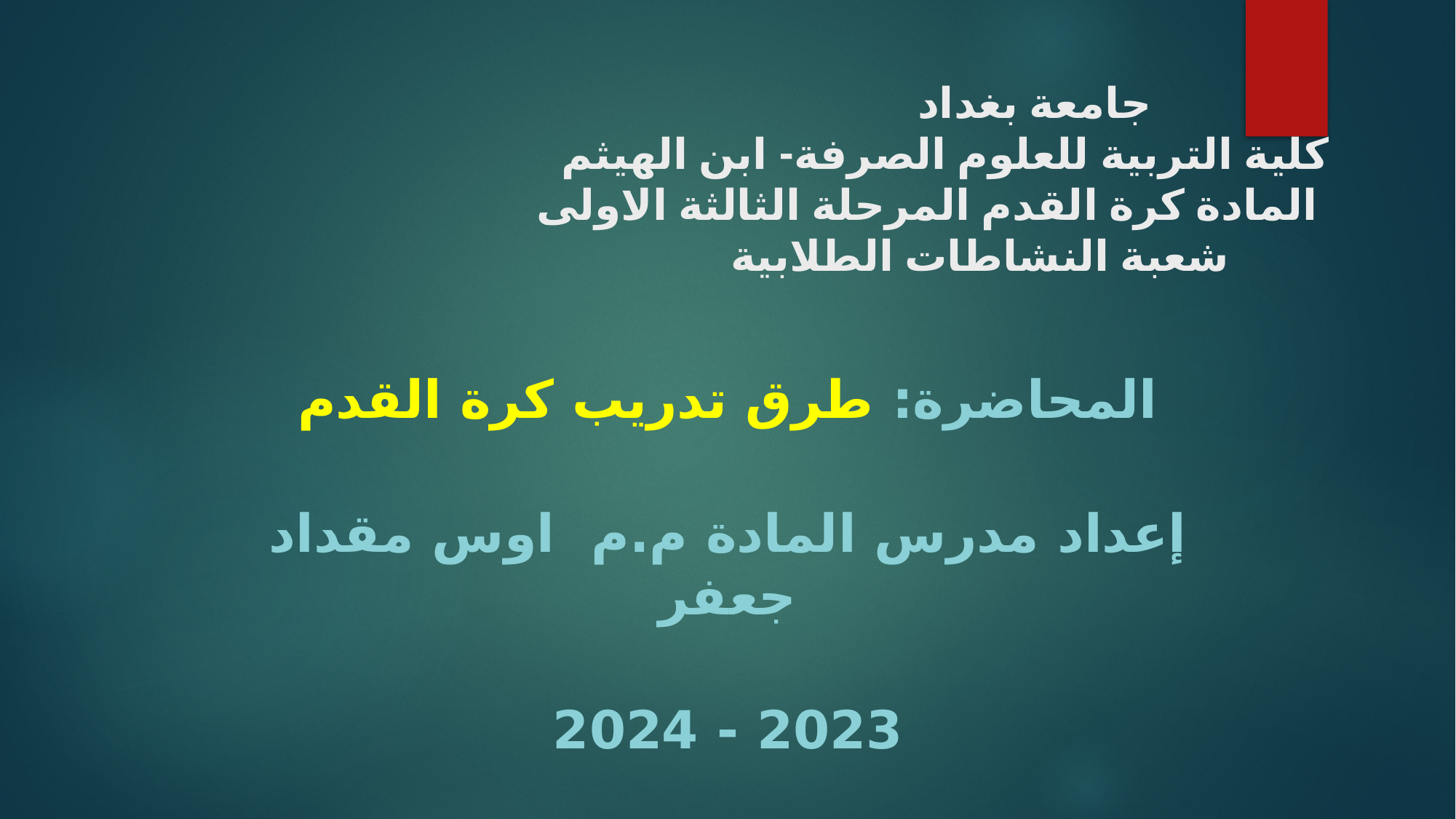

# جامعة بغداد كلية التربية للعلوم الصرفة- ابن الهيثم المادة كرة القدم المرحلة الثالثة الاولى شعبة النشاطات الطلابية
المحاضرة: طرق تدريب كرة القدم

إعداد مدرس المادة م.م  اوس مقداد جعفر

2023 - 2024